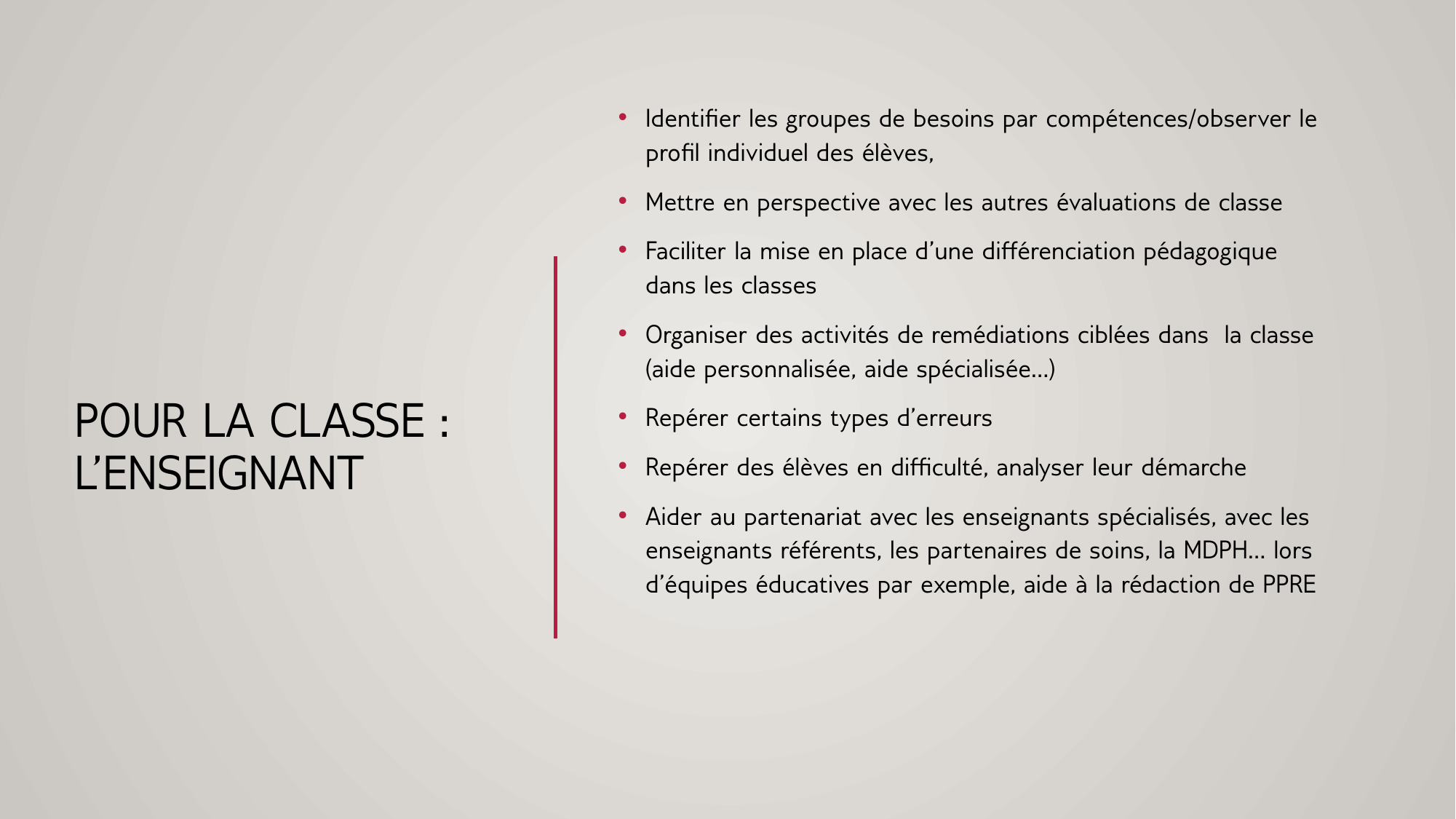

Identifier les groupes de besoins par compétences/observer le profil individuel des élèves,
Mettre en perspective avec les autres évaluations de classe
Faciliter la mise en place d’une différenciation pédagogique dans les classes
Organiser des activités de remédiations ciblées dans  la classe (aide personnalisée, aide spécialisée…)
Repérer certains types d’erreurs
Repérer des élèves en difficulté, analyser leur démarche
Aider au partenariat avec les enseignants spécialisés, avec les enseignants référents, les partenaires de soins, la MDPH… lors d’équipes éducatives par exemple, aide à la rédaction de PPRE
# Pour la classe : l’enseignant